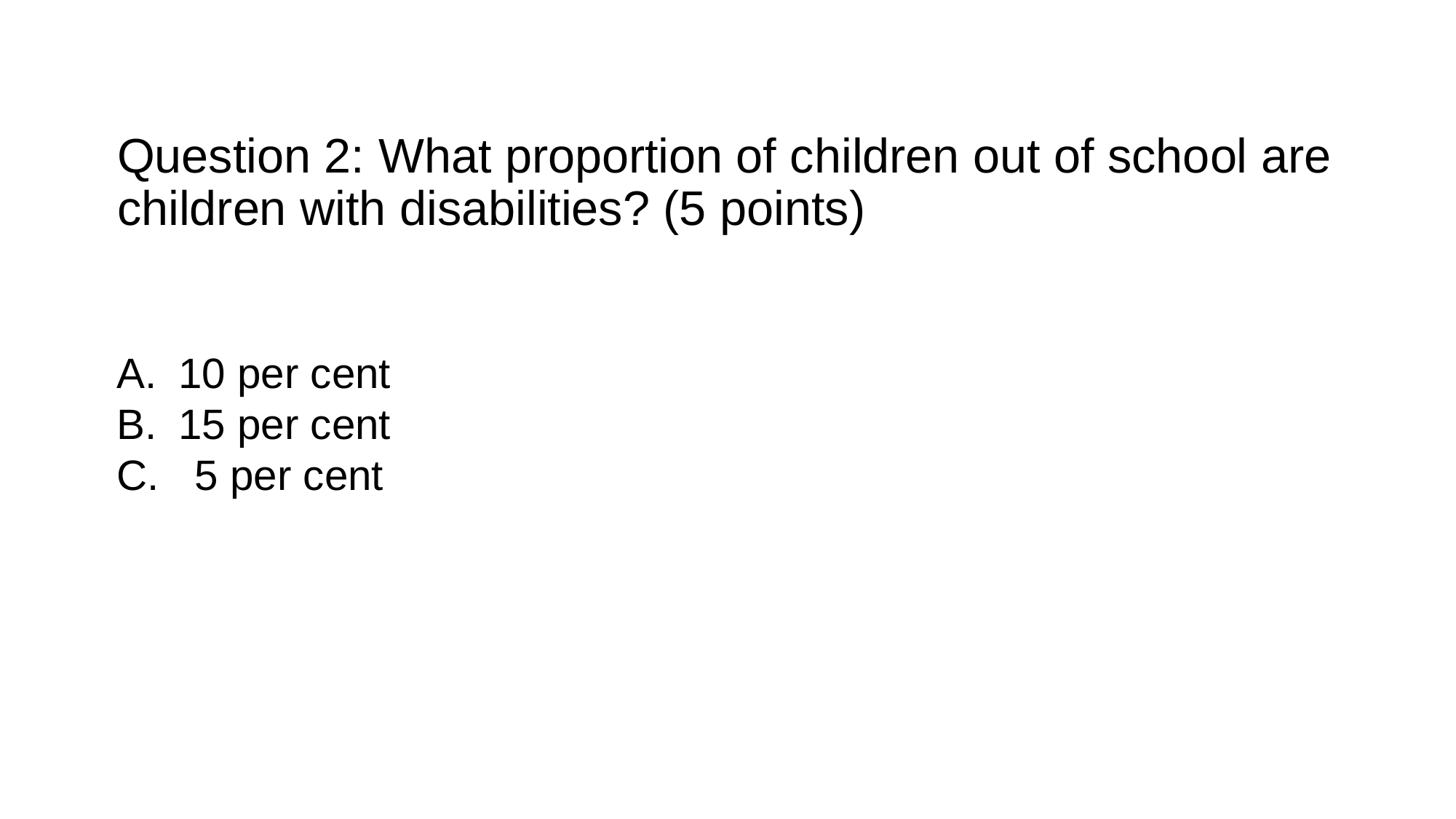

# Question 2: What proportion of children out of school are children with disabilities? (5 points)
10 per cent
15 per cent
C.   5 per cent